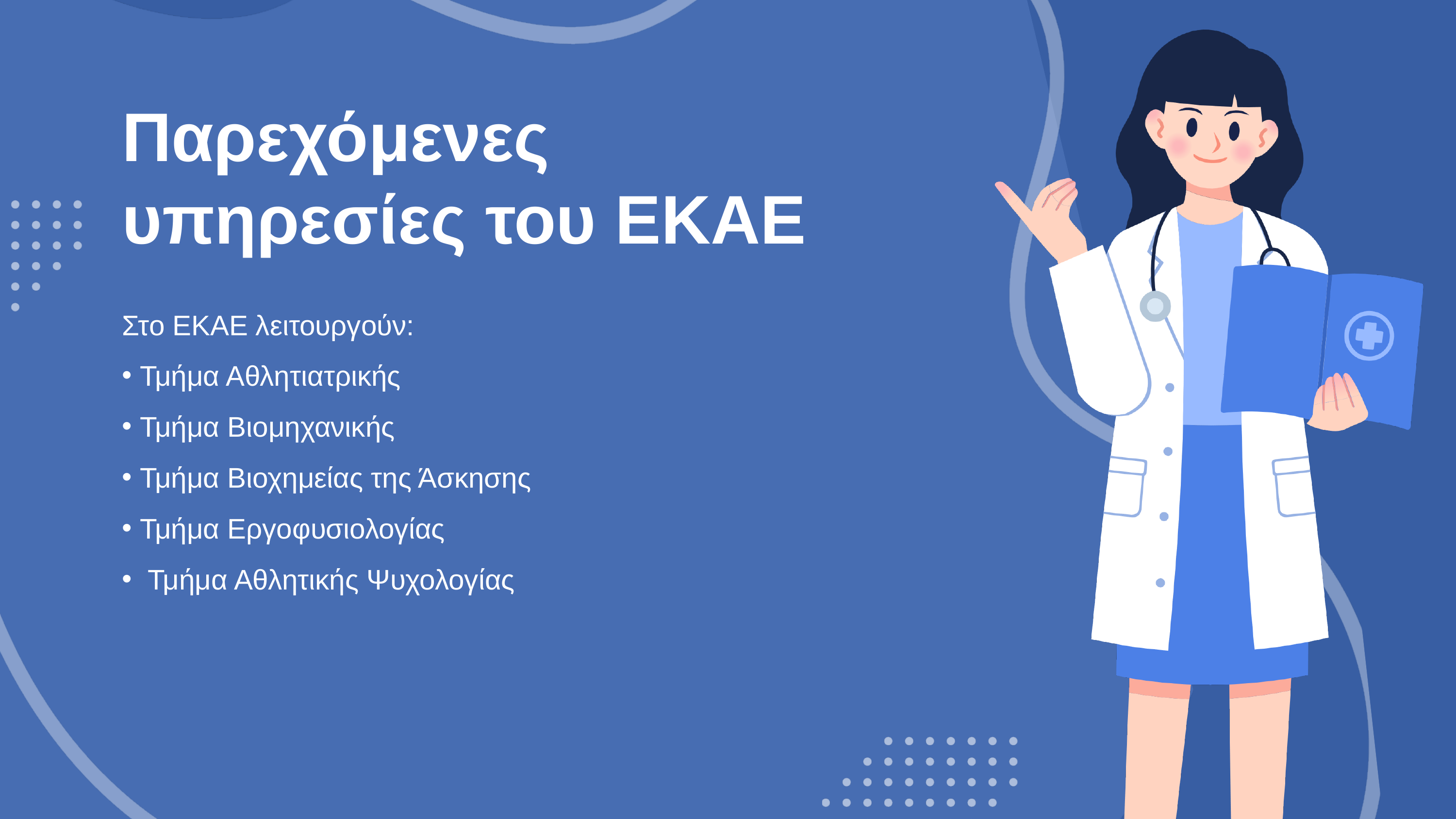

Παρεχόμενες υπηρεσίες του ΕΚΑΕ

Στο ΕΚΑΕ λειτουργούν:
 Τμήμα Αθλητιατρικής
 Τμήμα Βιομηχανικής
 Τμήμα Βιοχημείας της Άσκησης
 Τμήμα Εργοφυσιολογίας
  Τμήμα Αθλητικής Ψυχολογίας